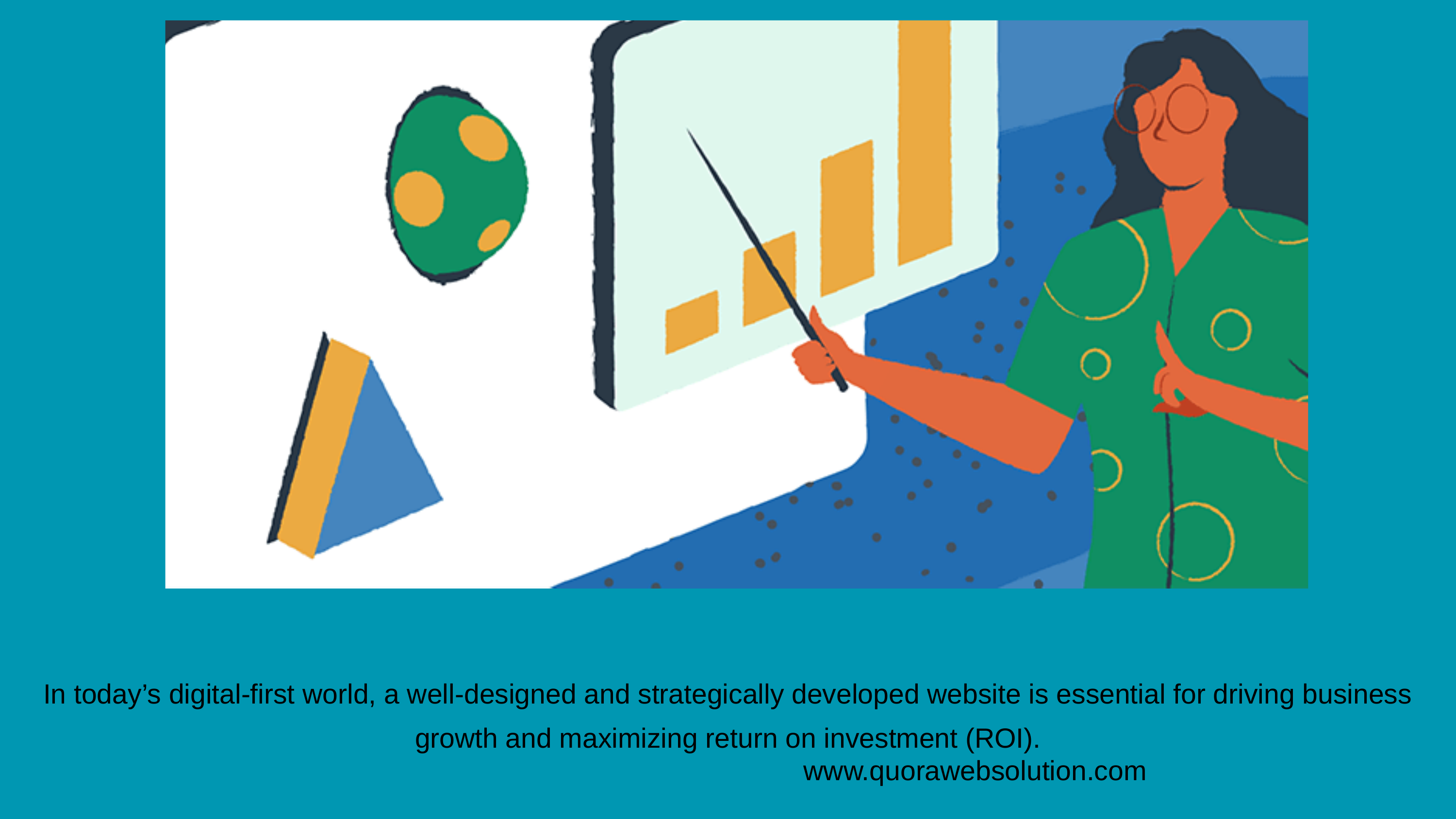

In today’s digital-first world, a well-designed and strategically developed website is essential for driving business growth and maximizing return on investment (ROI).
www.quorawebsolution.com